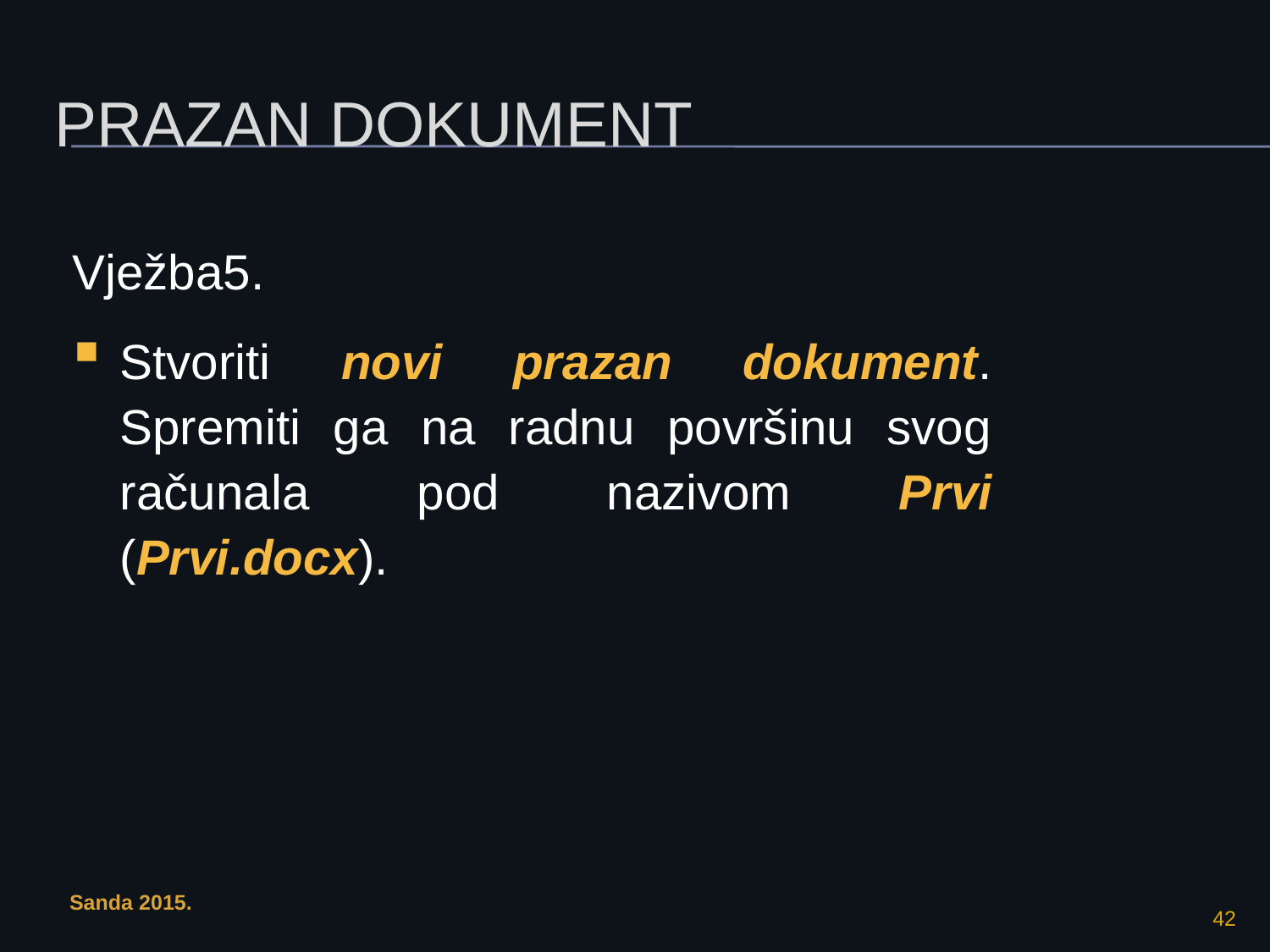

# Prazan dokument
Vježba5.
Stvoriti novi prazan dokument. Spremiti ga na radnu površinu svog računala pod nazivom Prvi (Prvi.docx).
Sanda 2015.
42